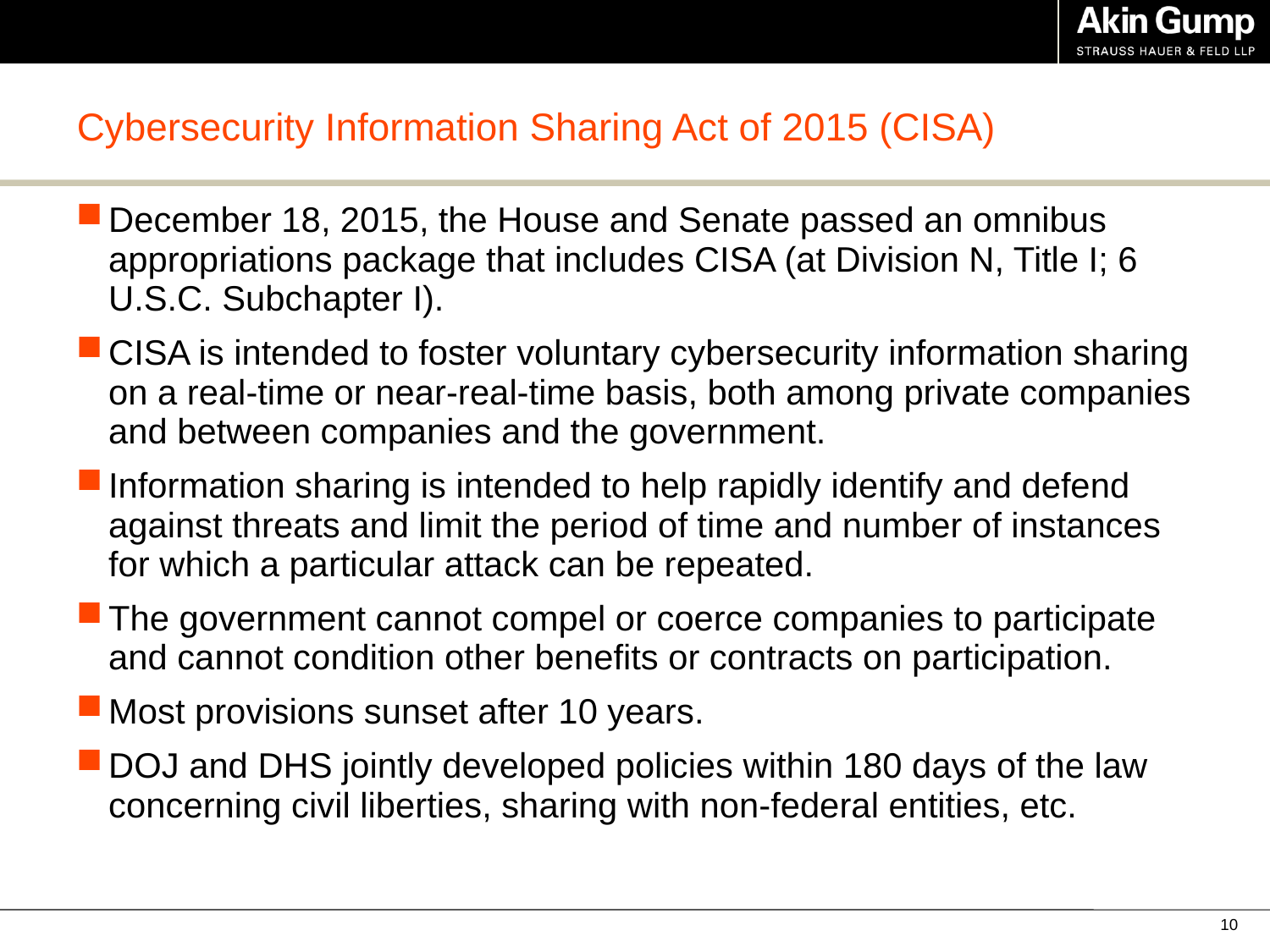

# Cybersecurity Information Sharing Act of 2015 (CISA)
December 18, 2015, the House and Senate passed an omnibus appropriations package that includes CISA (at Division N, Title I; 6 U.S.C. Subchapter I).
CISA is intended to foster voluntary cybersecurity information sharing on a real-time or near-real-time basis, both among private companies and between companies and the government.
Information sharing is intended to help rapidly identify and defend against threats and limit the period of time and number of instances for which a particular attack can be repeated.
The government cannot compel or coerce companies to participate and cannot condition other benefits or contracts on participation.
Most provisions sunset after 10 years.
DOJ and DHS jointly developed policies within 180 days of the law concerning civil liberties, sharing with non-federal entities, etc.

10